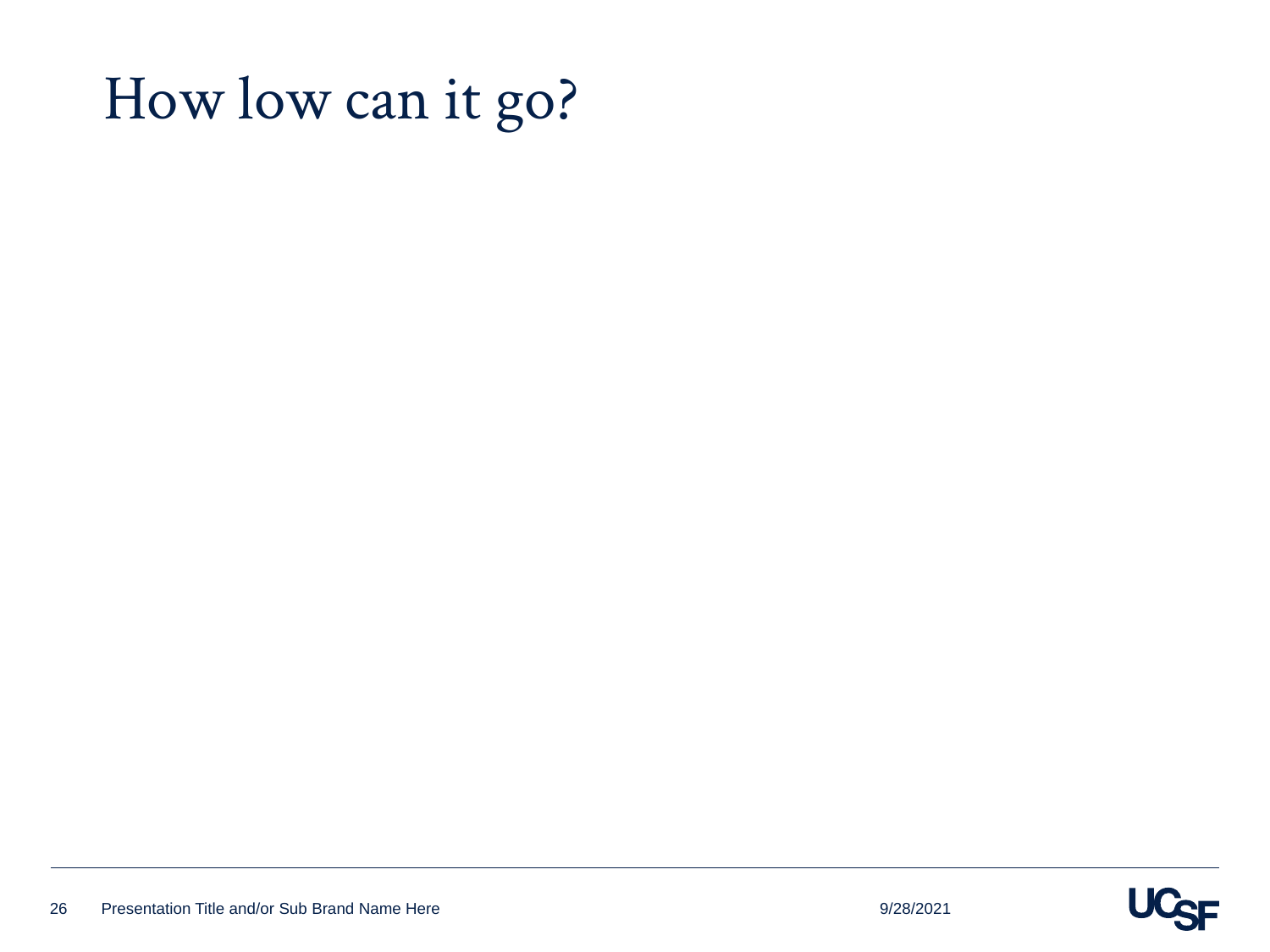

# How low can it go?

9/28/2021
26
Presentation Title and/or Sub Brand Name Here